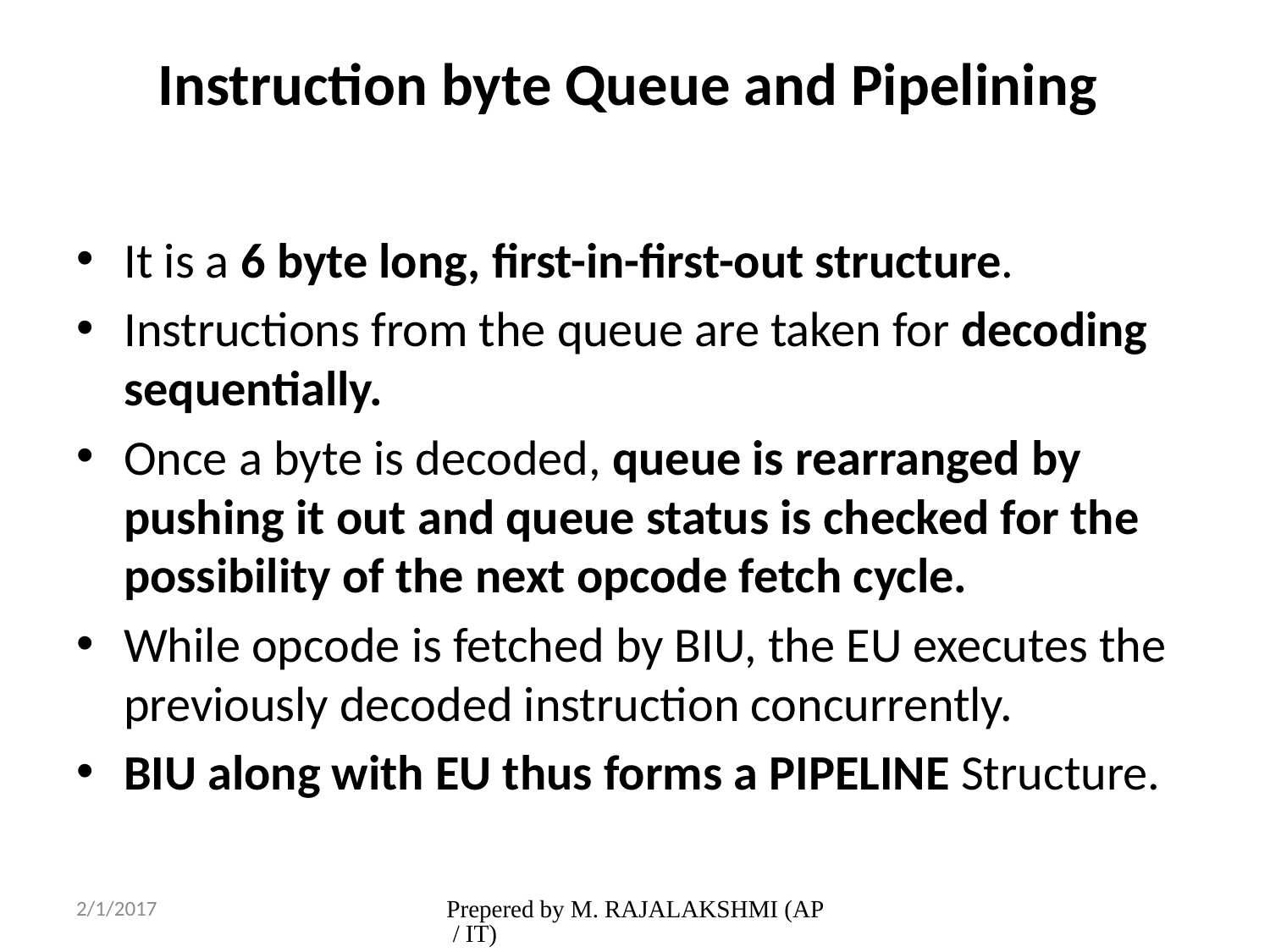

# Instruction byte Queue and Pipelining
It is a 6 byte long, first-in-first-out structure.
Instructions from the queue are taken for decoding sequentially.
Once a byte is decoded, queue is rearranged by pushing it out and queue status is checked for the possibility of the next opcode fetch cycle.
While opcode is fetched by BIU, the EU executes the previously decoded instruction concurrently.
BIU along with EU thus forms a PIPELINE Structure.

2/1/2017
Prepered by M. RAJALAKSHMI (AP / IT)